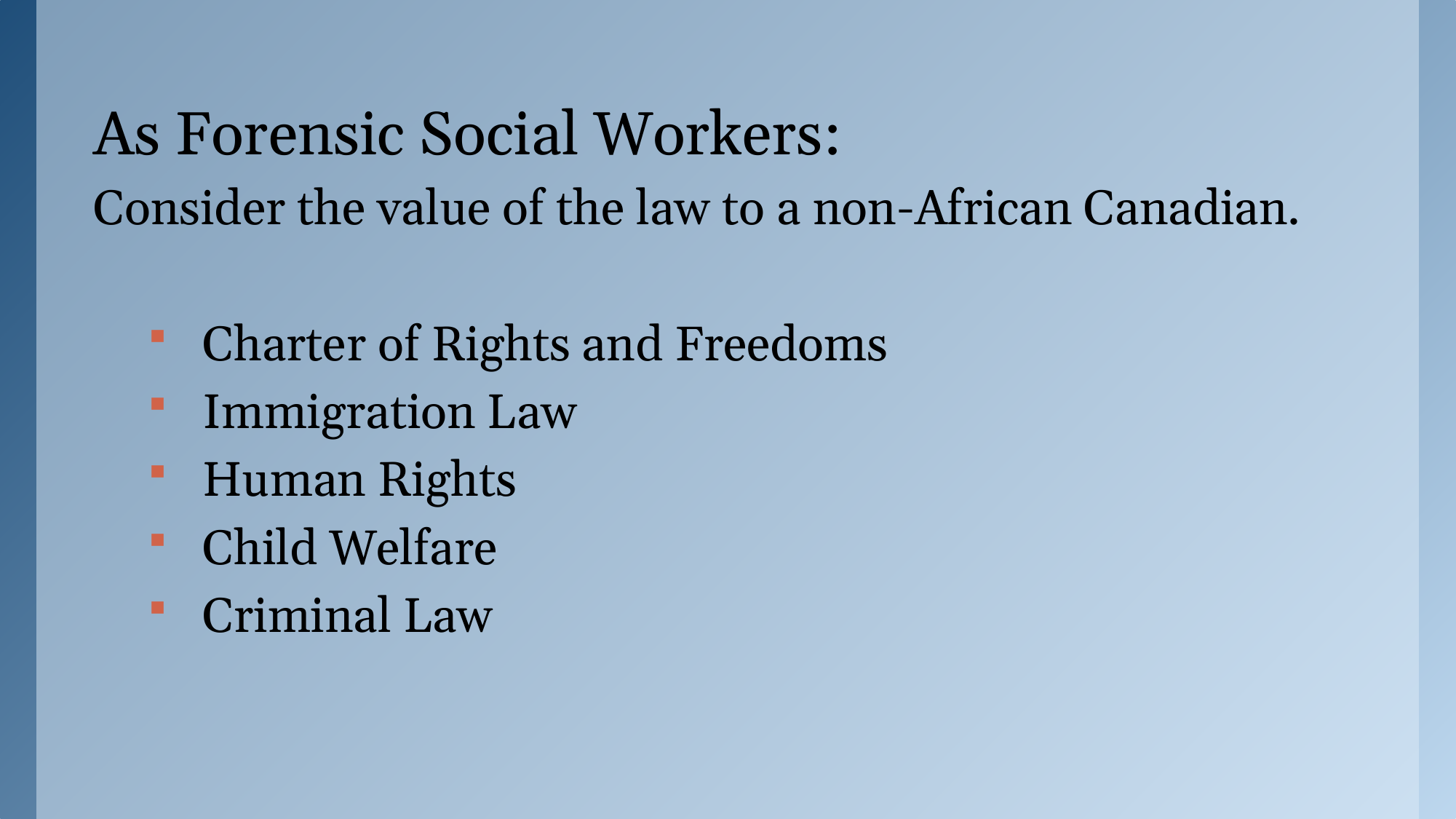

As Forensic Social Workers:
Consider the value of the law to a non-African Canadian.

Charter of Rights and Freedoms
Immigration Law
Human Rights
Child Welfare
Criminal Law